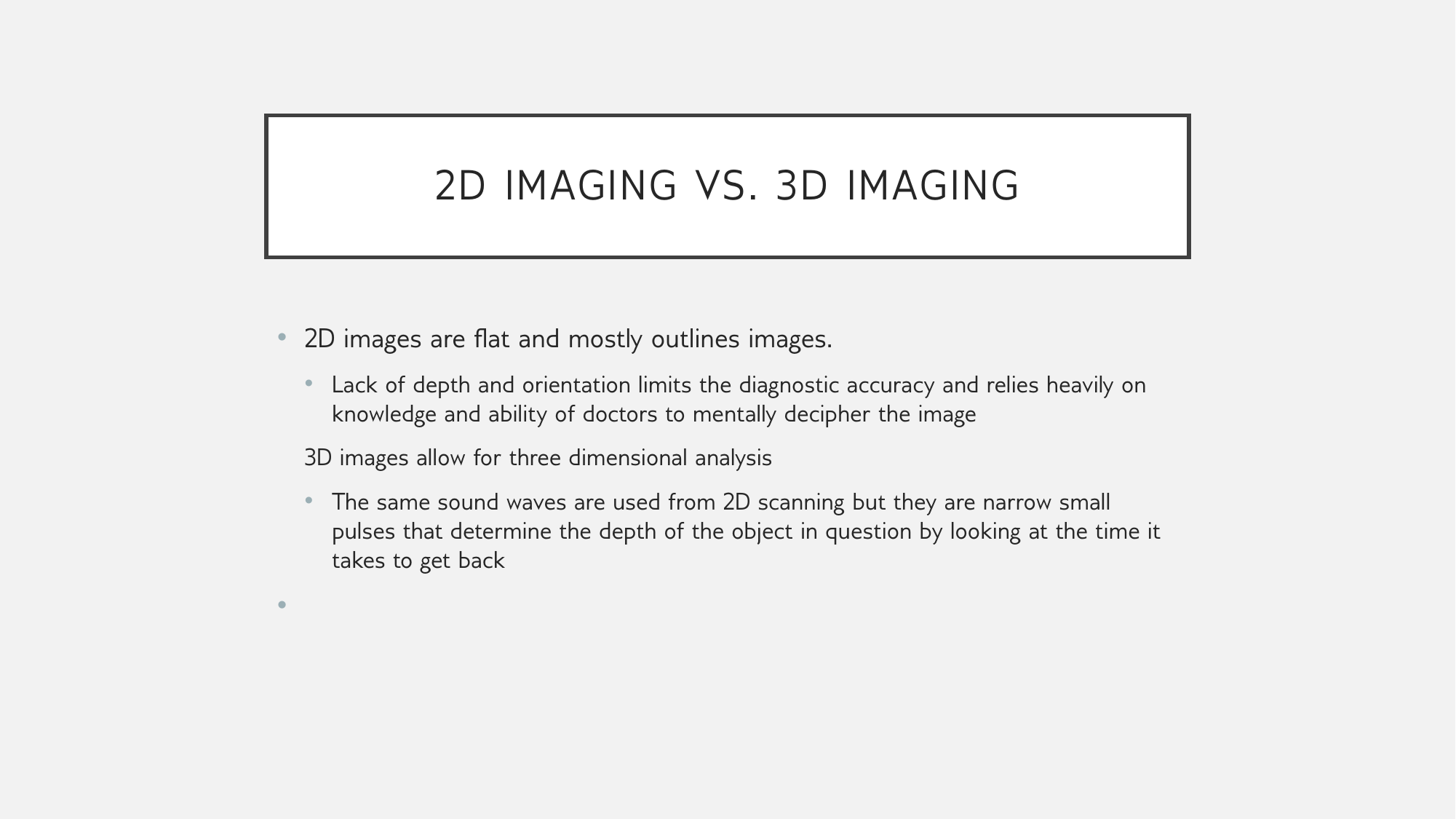

# 2D imaging vs. 3D imaging
2D images are flat and mostly outlines images.
Lack of depth and orientation limits the diagnostic accuracy and relies heavily on knowledge and ability of doctors to mentally decipher the image
3D images allow for three dimensional analysis
The same sound waves are used from 2D scanning but they are narrow small pulses that determine the depth of the object in question by looking at the time it takes to get back